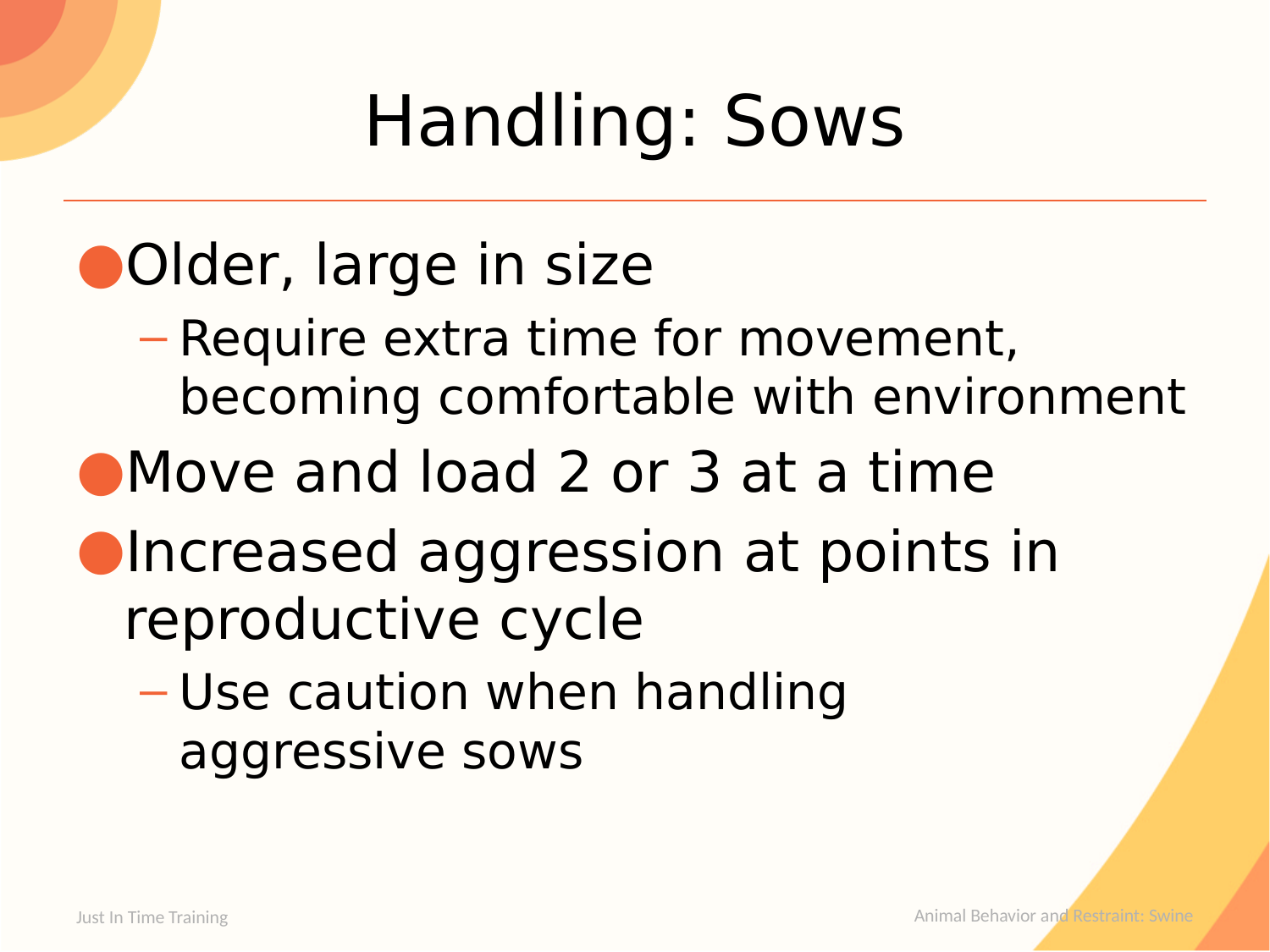

# Handling: Sows
Older, large in size
Require extra time for movement, becoming comfortable with environment
Move and load 2 or 3 at a time
Increased aggression at points in reproductive cycle
Use caution when handling
aggressive sows
Just In Time Training
Animal Behavior and Restraint: Swine